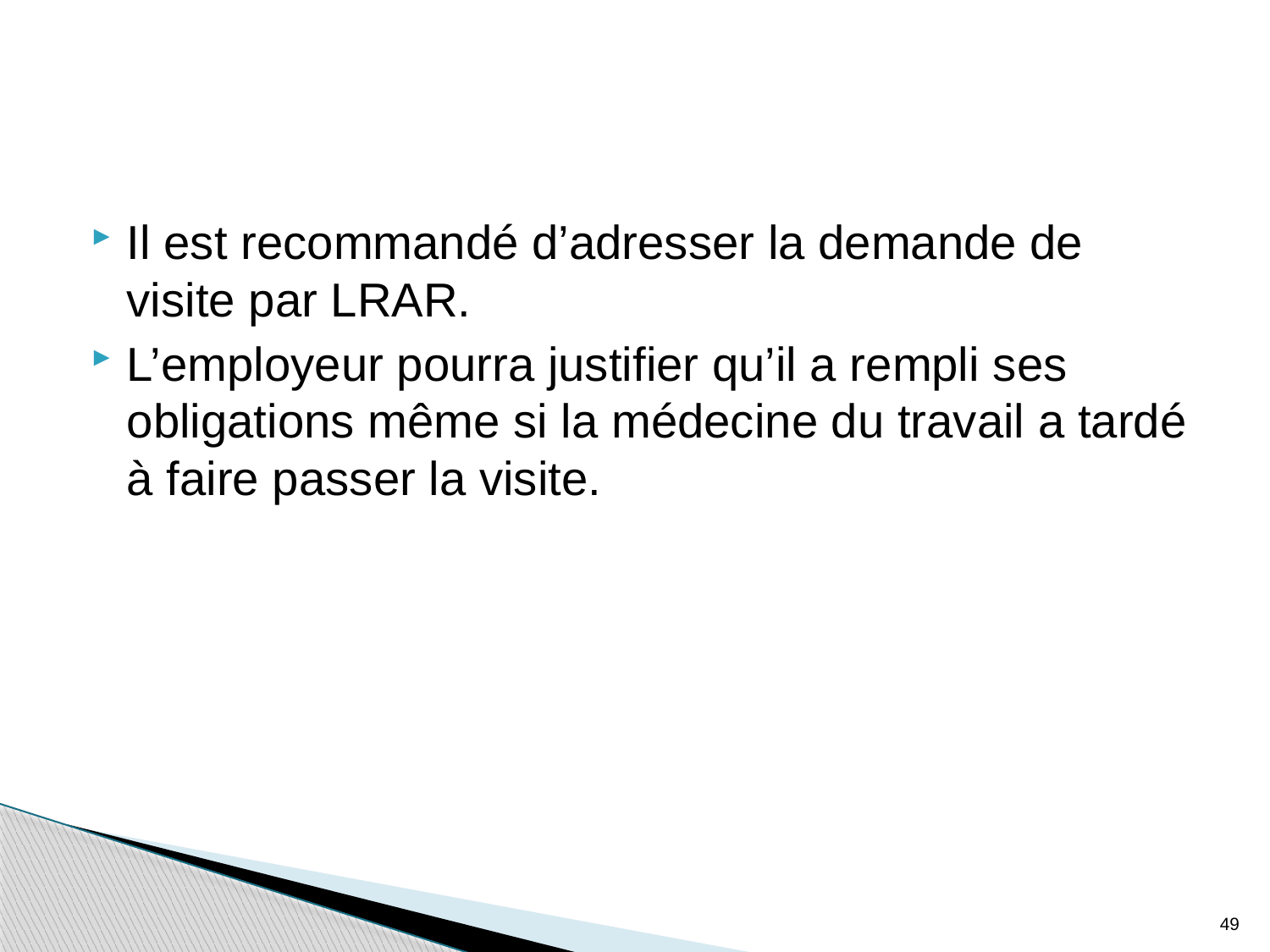

#
Il est recommandé d’adresser la demande de visite par LRAR.
L’employeur pourra justifier qu’il a rempli ses obligations même si la médecine du travail a tardé à faire passer la visite.
49